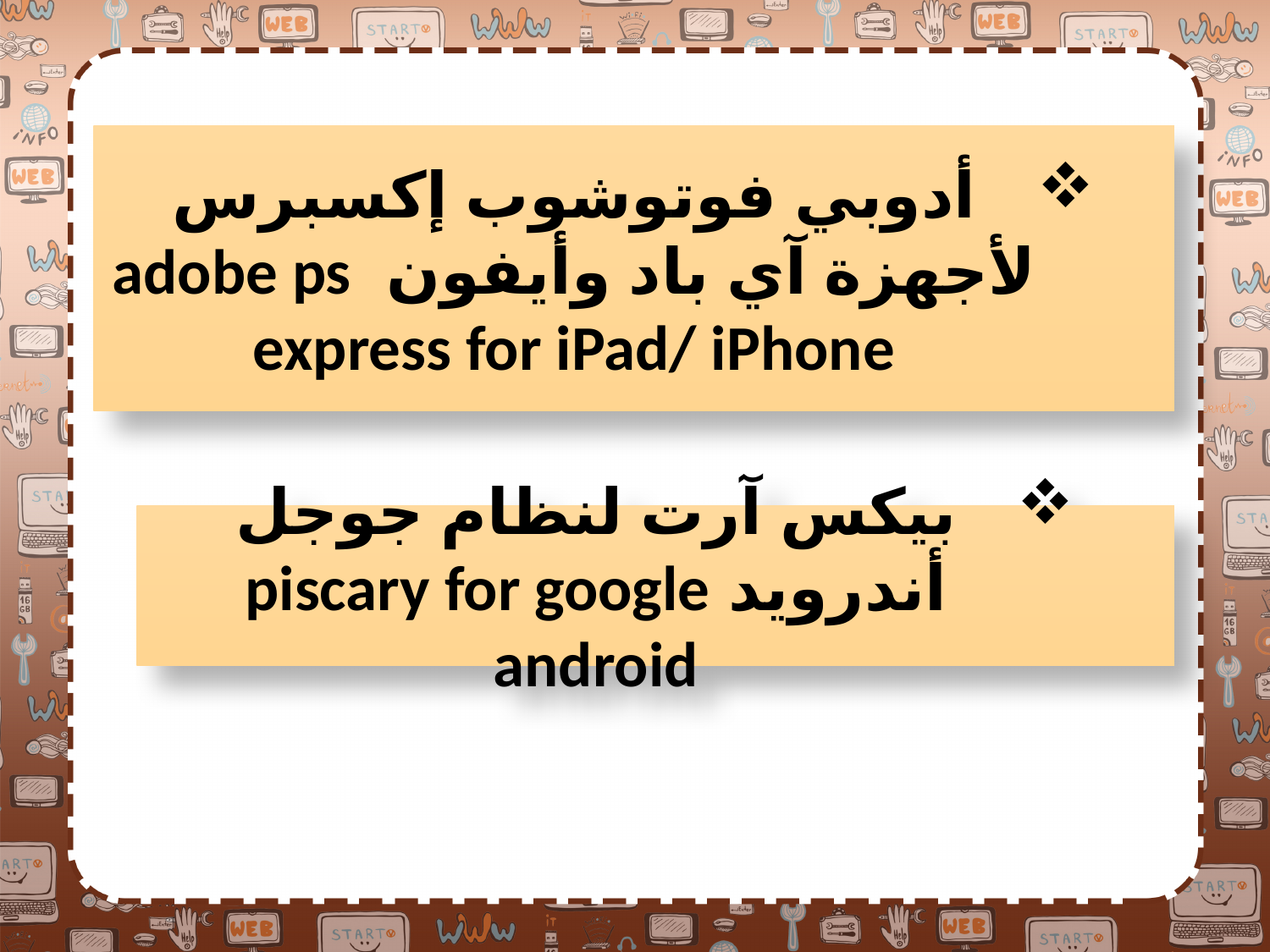

أدوبي فوتوشوب إكسبرس لأجهزة آي باد وأيفون  adobe ps express for iPad/ iPhone
بيكس آرت لنظام جوجل أندرويد piscary for google android